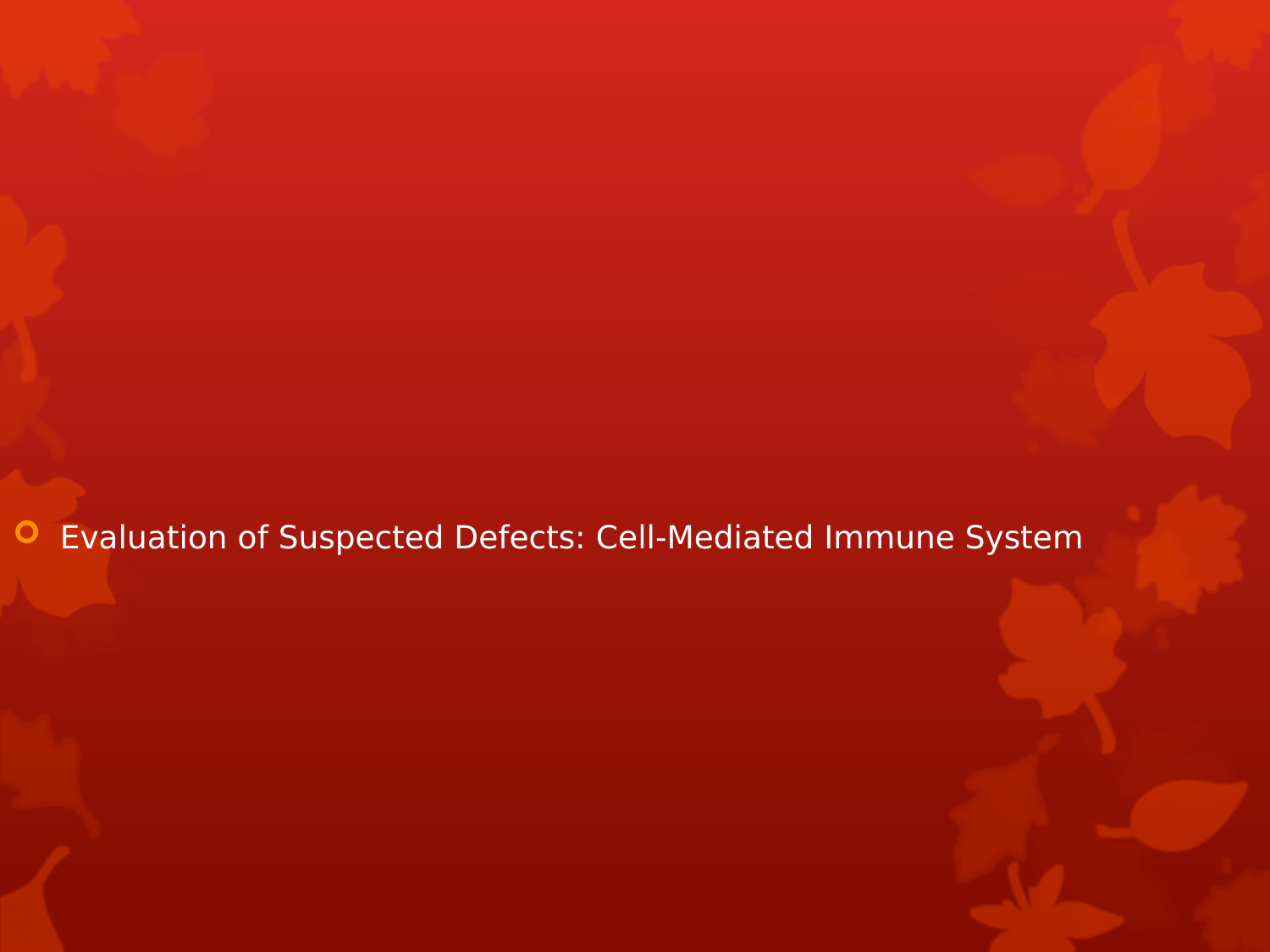

Evaluation of Suspected Defects: Cell-Mediated Immune System